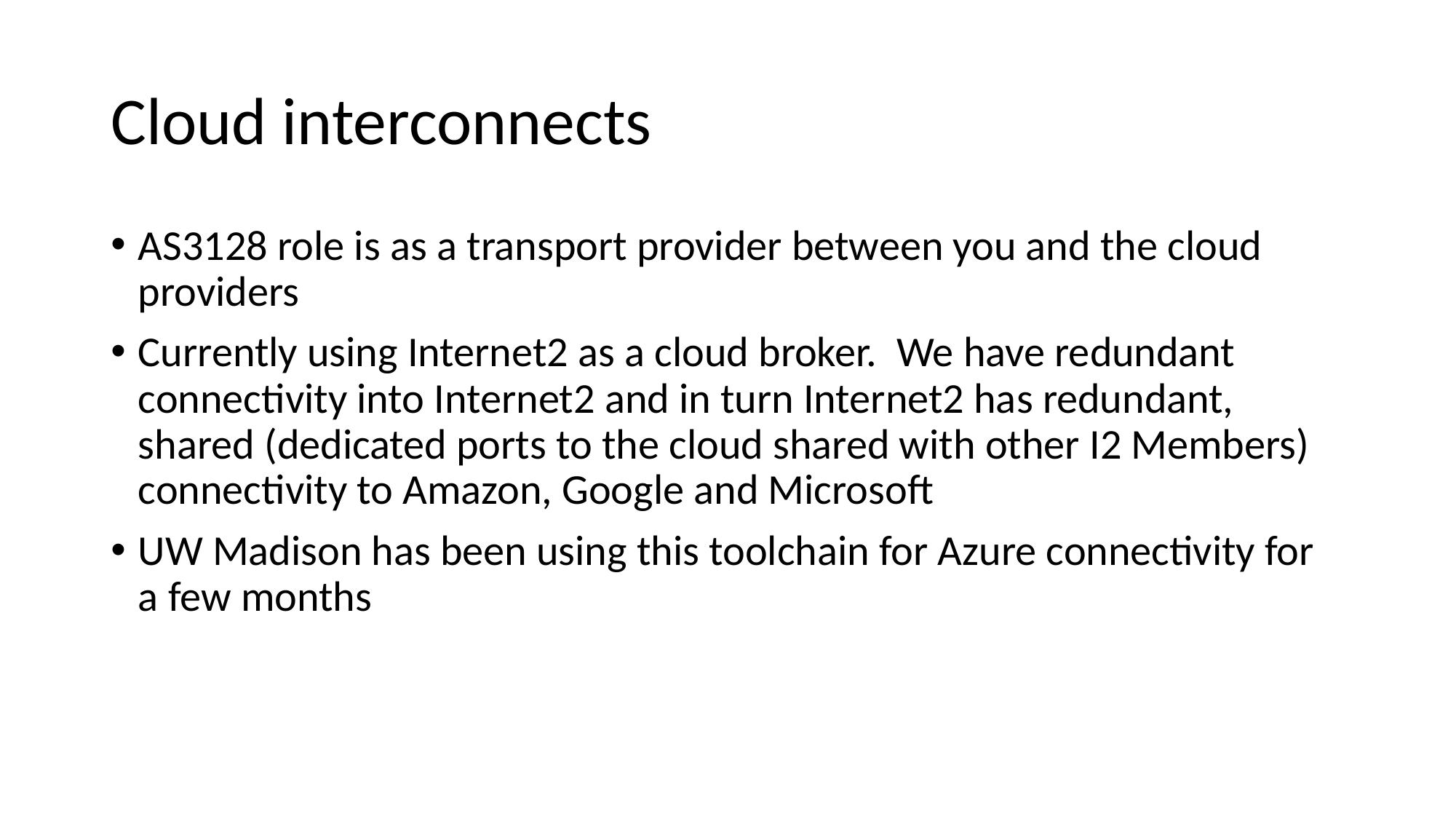

# Cloud interconnects
AS3128 role is as a transport provider between you and the cloud providers
Currently using Internet2 as a cloud broker.  We have redundant connectivity into Internet2 and in turn Internet2 has redundant, shared (dedicated ports to the cloud shared with other I2 Members) connectivity to Amazon, Google and Microsoft
UW Madison has been using this toolchain for Azure connectivity for a few months